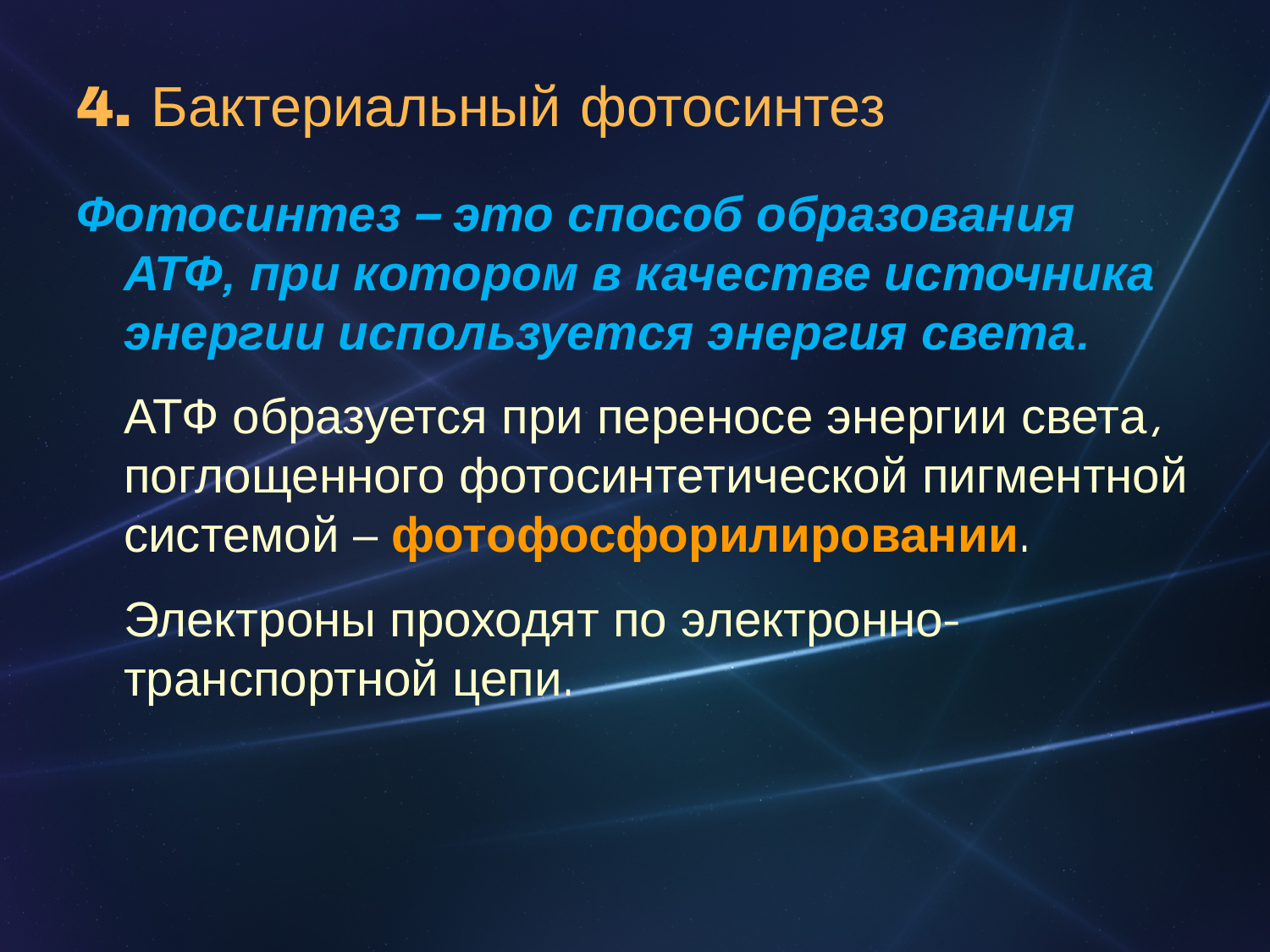

# 4. Бактериальный фотосинтез
Фотосинтез – это способ образования АТФ, при котором в качестве источника энергии используется энергия света.
	АТФ образуется при переносе энергии света, поглощенного фотосинтетической пигментной системой – фотофосфорилировании.
	Электроны проходят по электронно-транспортной цепи.